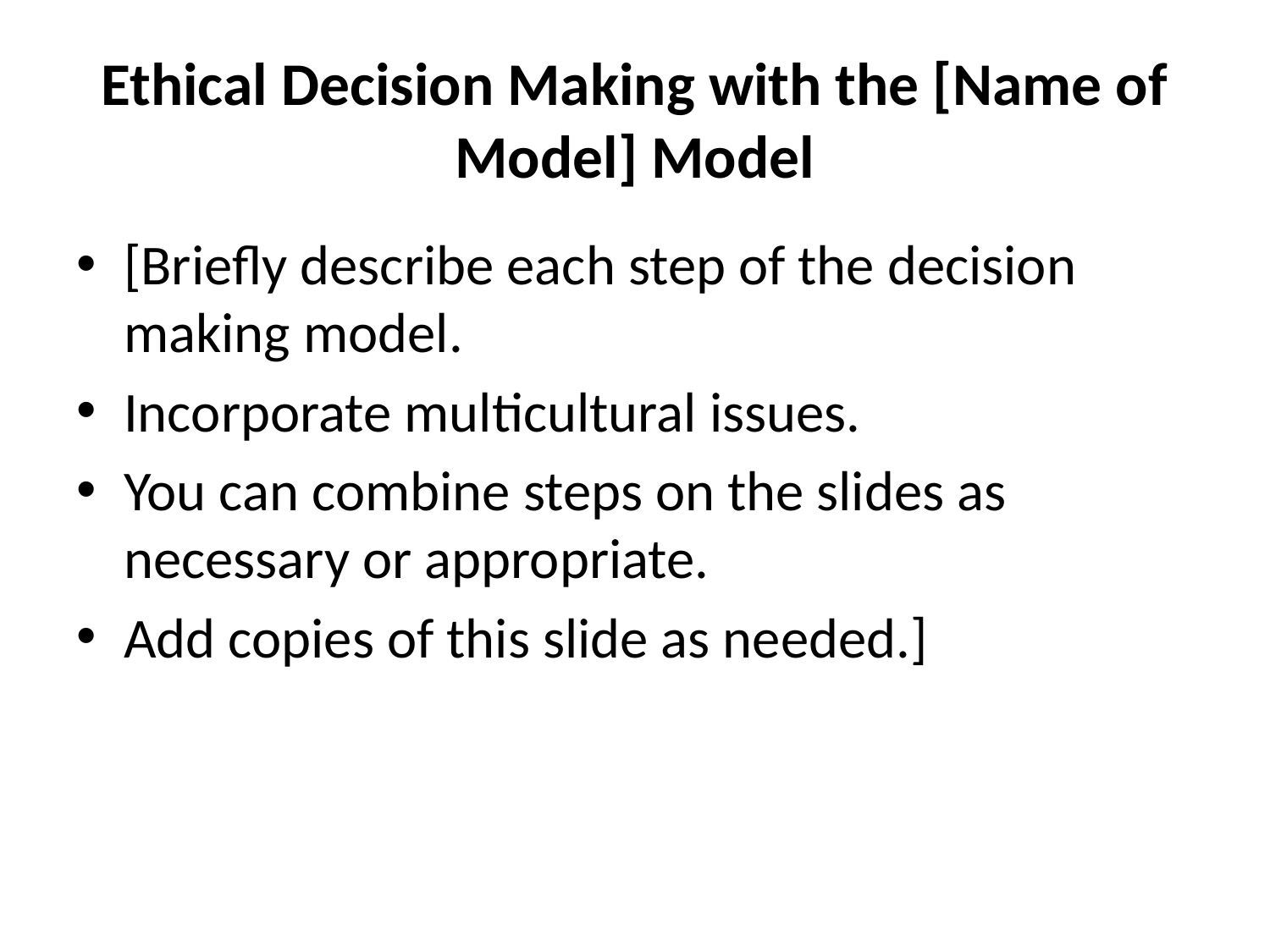

# Ethical Decision Making with the [Name of Model] Model
[Briefly describe each step of the decision making model.
Incorporate multicultural issues.
You can combine steps on the slides as necessary or appropriate.
Add copies of this slide as needed.]